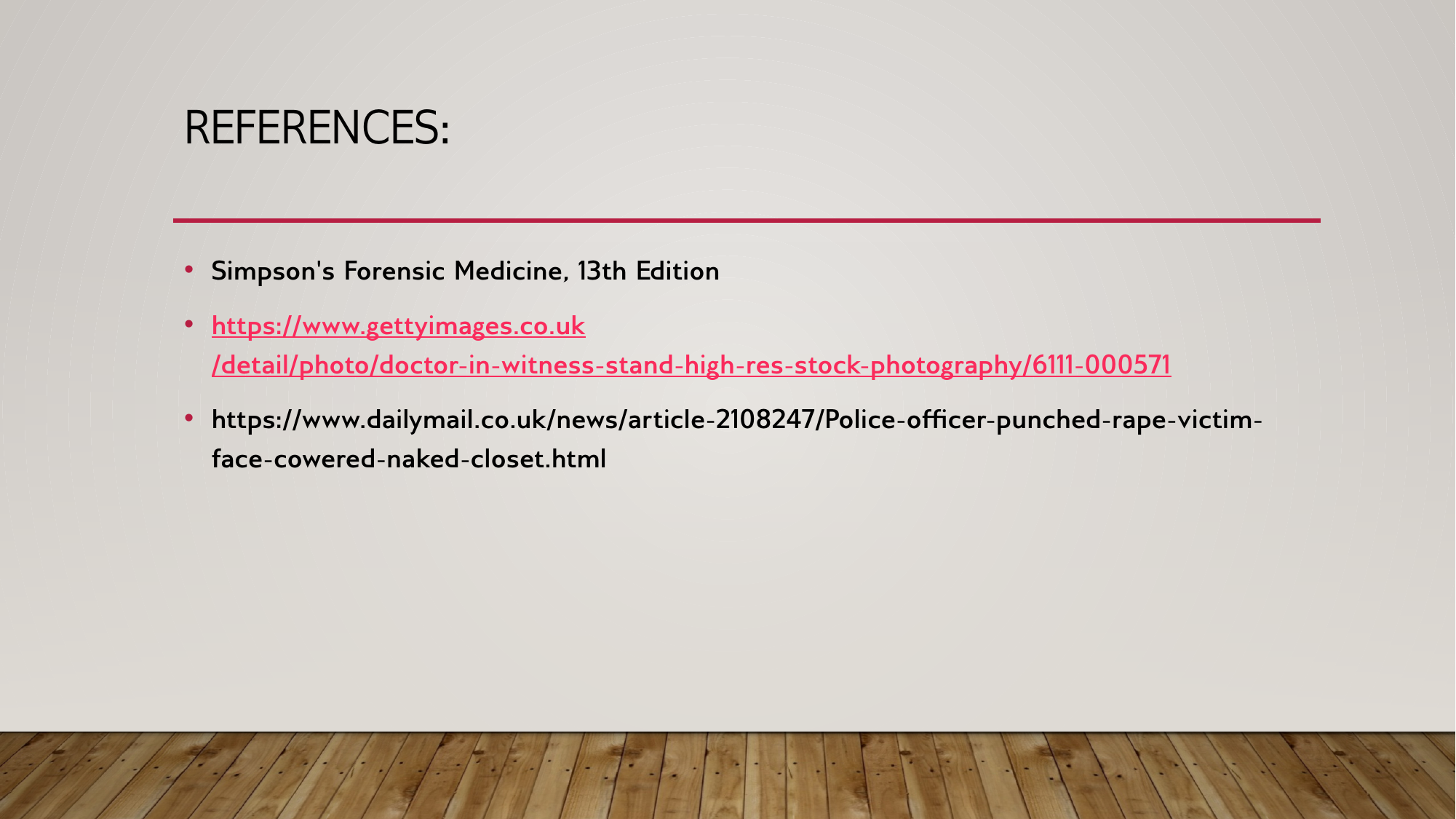

# References:
Simpson's Forensic Medicine, 13th Edition
https://www.gettyimages.co.uk/detail/photo/doctor-in-witness-stand-high-res-stock-photography/6111-000571
https://www.dailymail.co.uk/news/article-2108247/Police-officer-punched-rape-victim-face-cowered-naked-closet.html